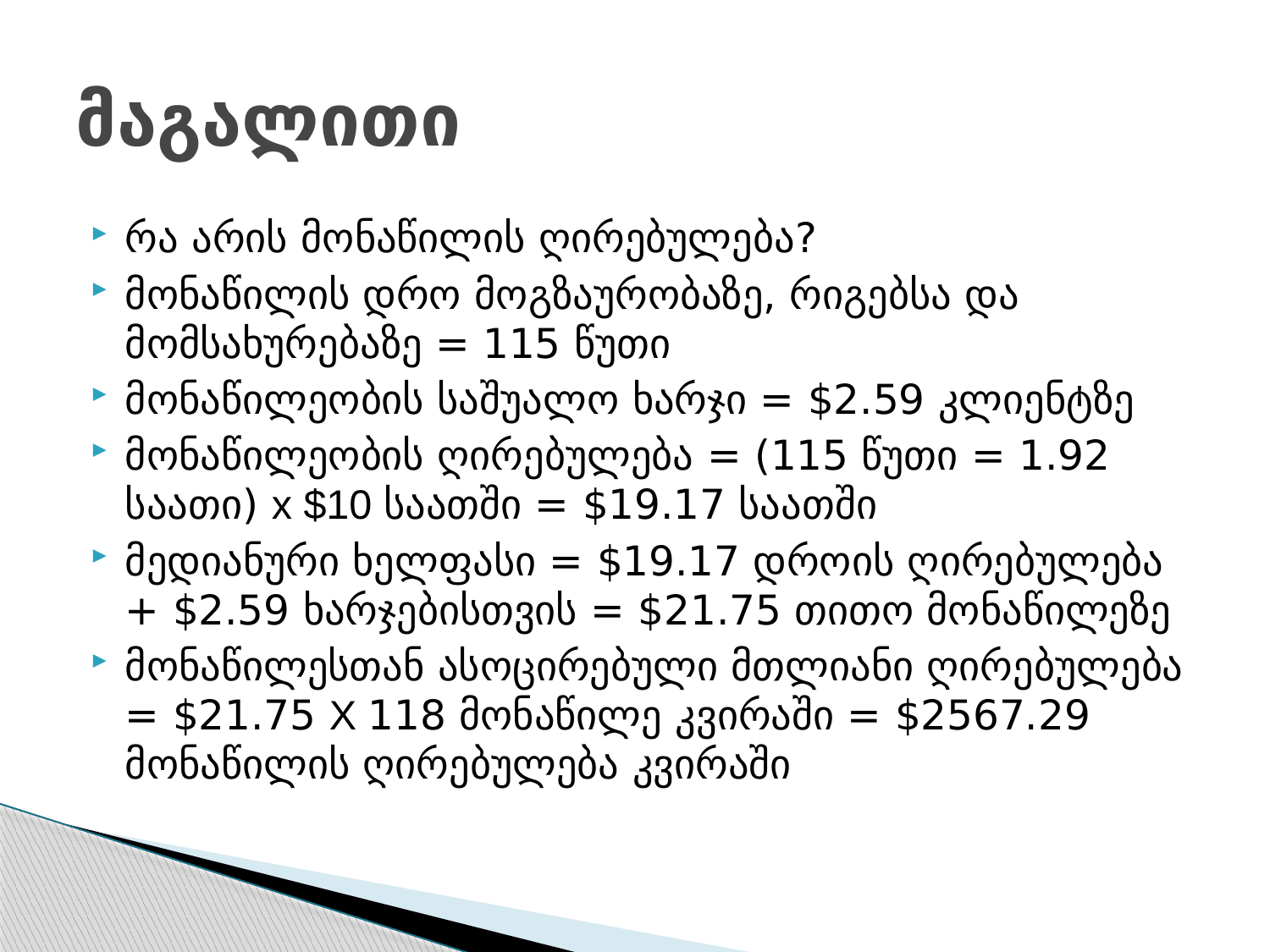

# მაგალითი
რა არის მონაწილის ღირებულება?
მონაწილის დრო მოგზაურობაზე, რიგებსა და მომსახურებაზე = 115 წუთი
მონაწილეობის საშუალო ხარჯი = $2.59 კლიენტზე
მონაწილეობის ღირებულება = (115 წუთი = 1.92 საათი) x $10 საათში = $19.17 საათში
მედიანური ხელფასი = $19.17 დროის ღირებულება + $2.59 ხარჯებისთვის = $21.75 თითო მონაწილეზე
მონაწილესთან ასოცირებული მთლიანი ღირებულება = $21.75 X 118 მონაწილე კვირაში = $2567.29 მონაწილის ღირებულება კვირაში